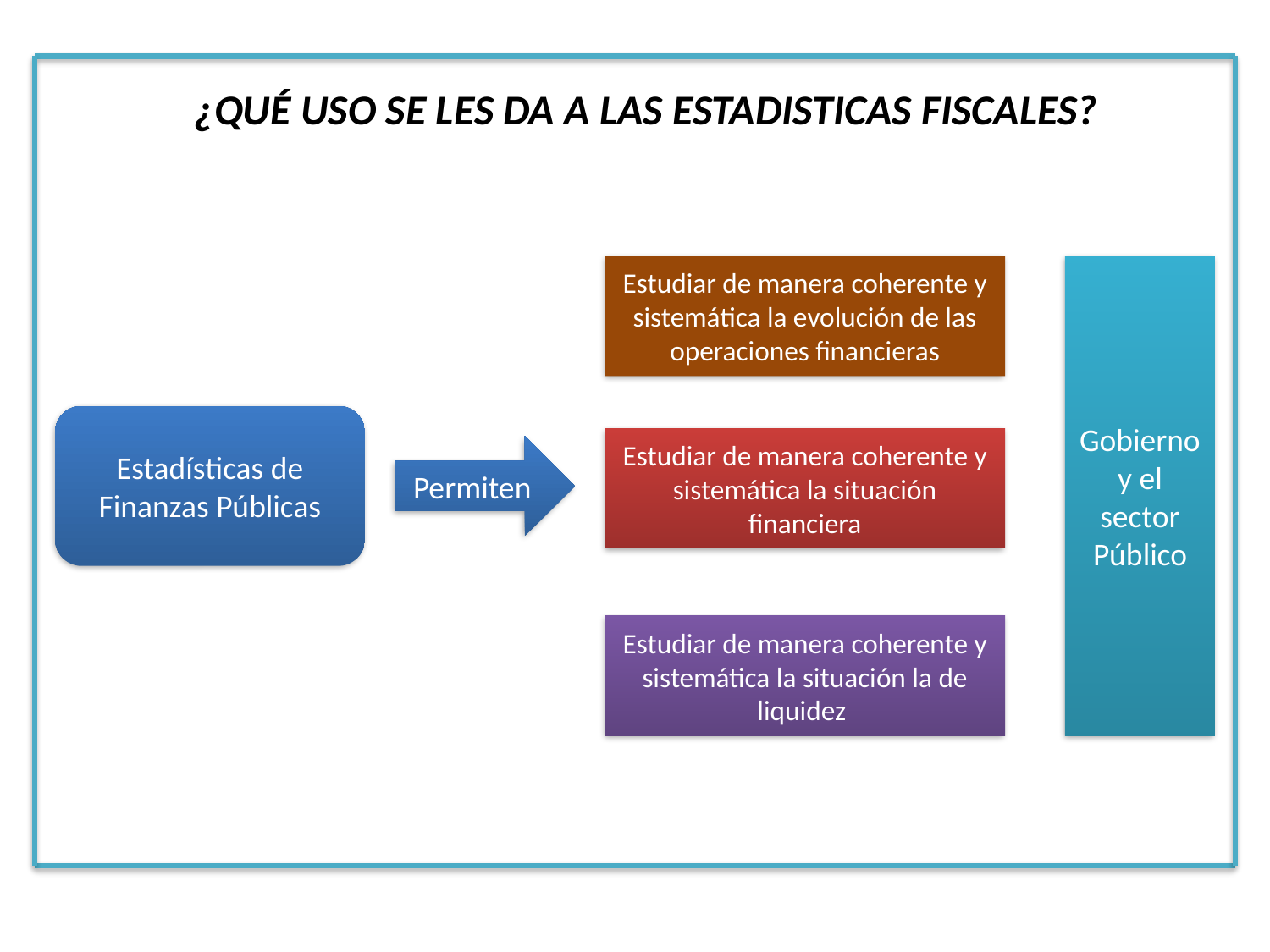

¿QUÉ USO SE LES DA A LAS ESTADISTICAS FISCALES?
Estudiar de manera coherente y sistemática la evolución de las operaciones financieras
Gobierno y el sector Público
Estadísticas de Finanzas Públicas
Estudiar de manera coherente y sistemática la situación financiera
Permiten
Estudiar de manera coherente y sistemática la situación la de liquidez